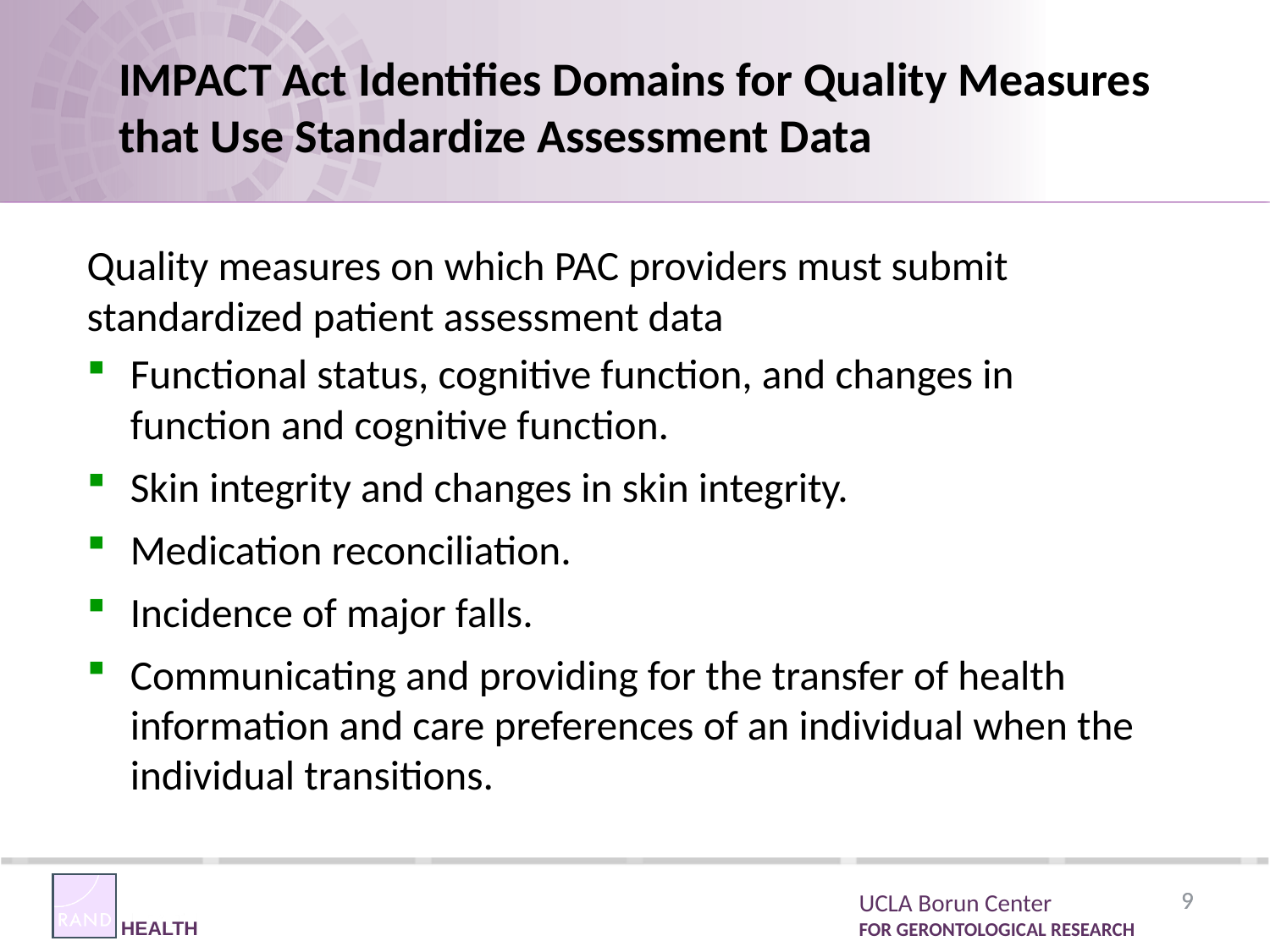

# IMPACT Act Identifies Domains for Quality Measures that Use Standardize Assessment Data
Quality measures on which PAC providers must submit standardized patient assessment data
Functional status, cognitive function, and changes in function and cognitive function.
Skin integrity and changes in skin integrity.
Medication reconciliation.
Incidence of major falls.
Communicating and providing for the transfer of health information and care preferences of an individual when the individual transitions.

9